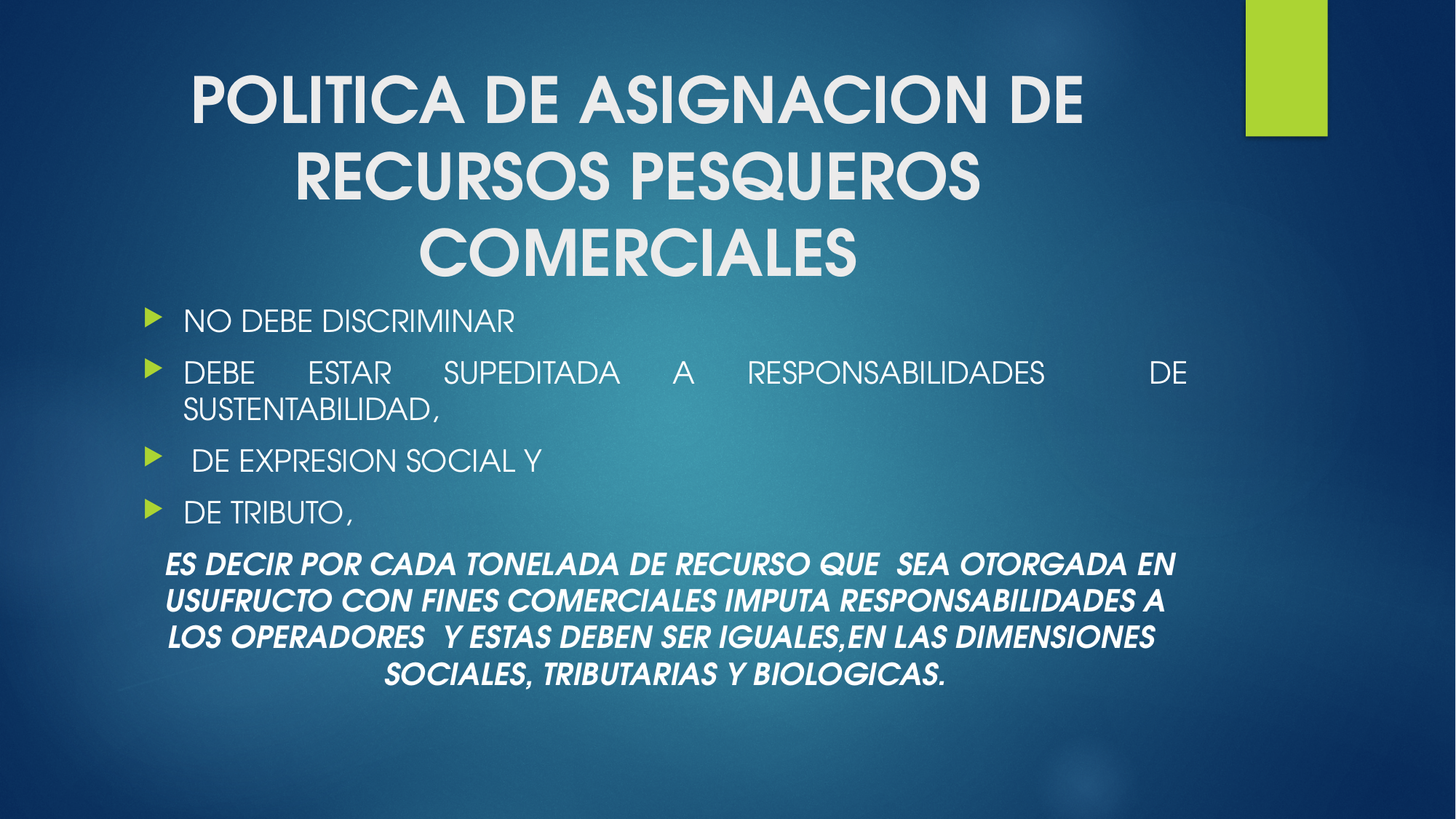

# POLITICA DE ASIGNACION DE RECURSOS PESQUEROS COMERCIALES

NO DEBE DISCRIMINAR
DEBE ESTAR SUPEDITADA A RESPONSABILIDADES  DE SUSTENTABILIDAD,
 DE EXPRESION SOCIAL Y
DE TRIBUTO,
 ES DECIR POR CADA TONELADA DE RECURSO QUE  SEA OTORGADA EN USUFRUCTO CON FINES COMERCIALES IMPUTA RESPONSABILIDADES A LOS OPERADORES  Y ESTAS DEBEN SER IGUALES,EN LAS DIMENSIONES  SOCIALES, TRIBUTARIAS Y BIOLOGICAS.